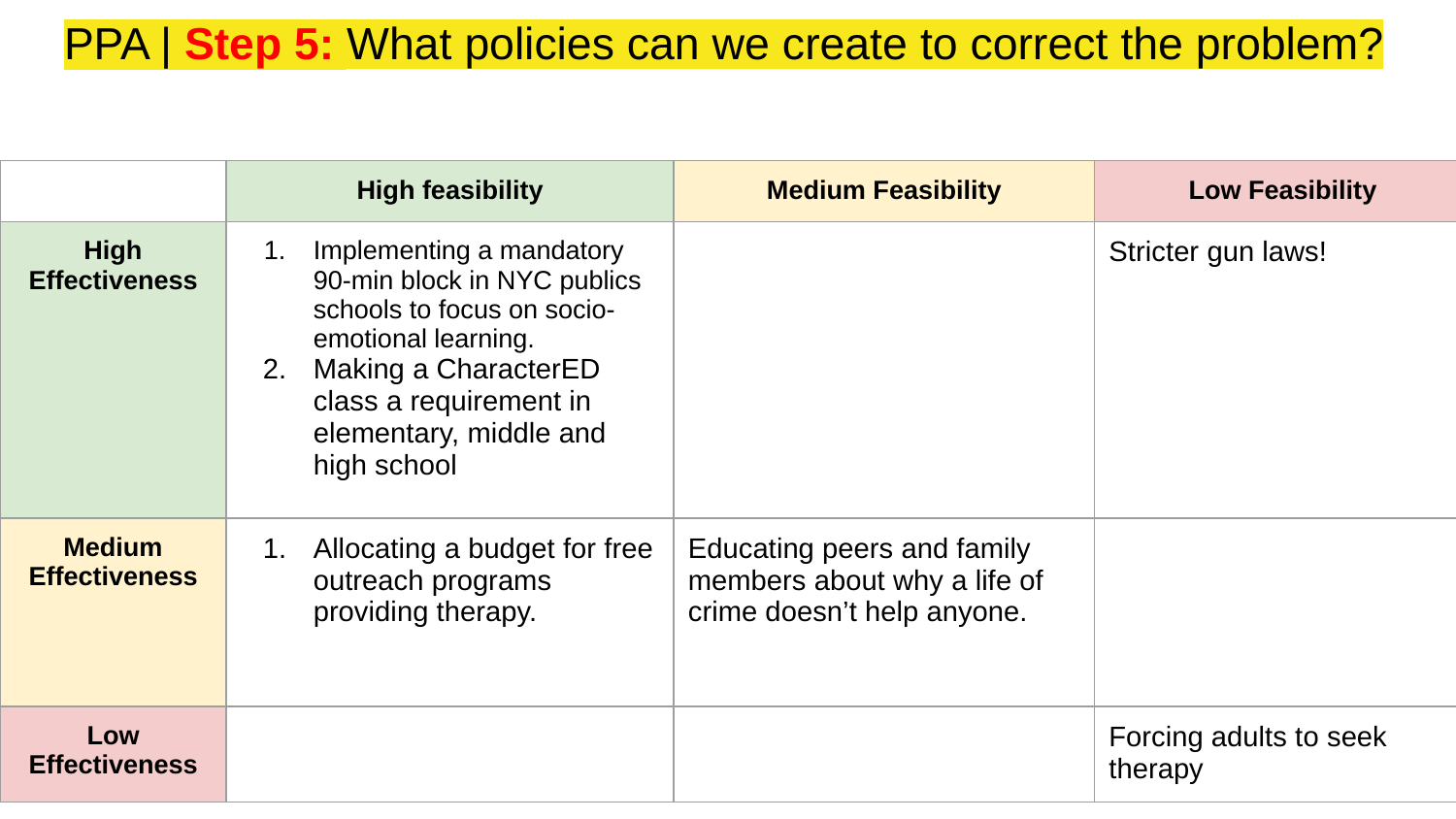

# PPA | Step 5: What policies can we create to correct the problem?
|  | High feasibility | Medium Feasibility | Low Feasibility |
| --- | --- | --- | --- |
| High Effectiveness | Implementing a mandatory 90-min block in NYC publics schools to focus on socio-emotional learning. Making a CharacterED class a requirement in elementary, middle and high school |  | Stricter gun laws! |
| Medium Effectiveness | Allocating a budget for free outreach programs providing therapy. | Educating peers and family members about why a life of crime doesn’t help anyone. |  |
| Low Effectiveness |  |  | Forcing adults to seek therapy |